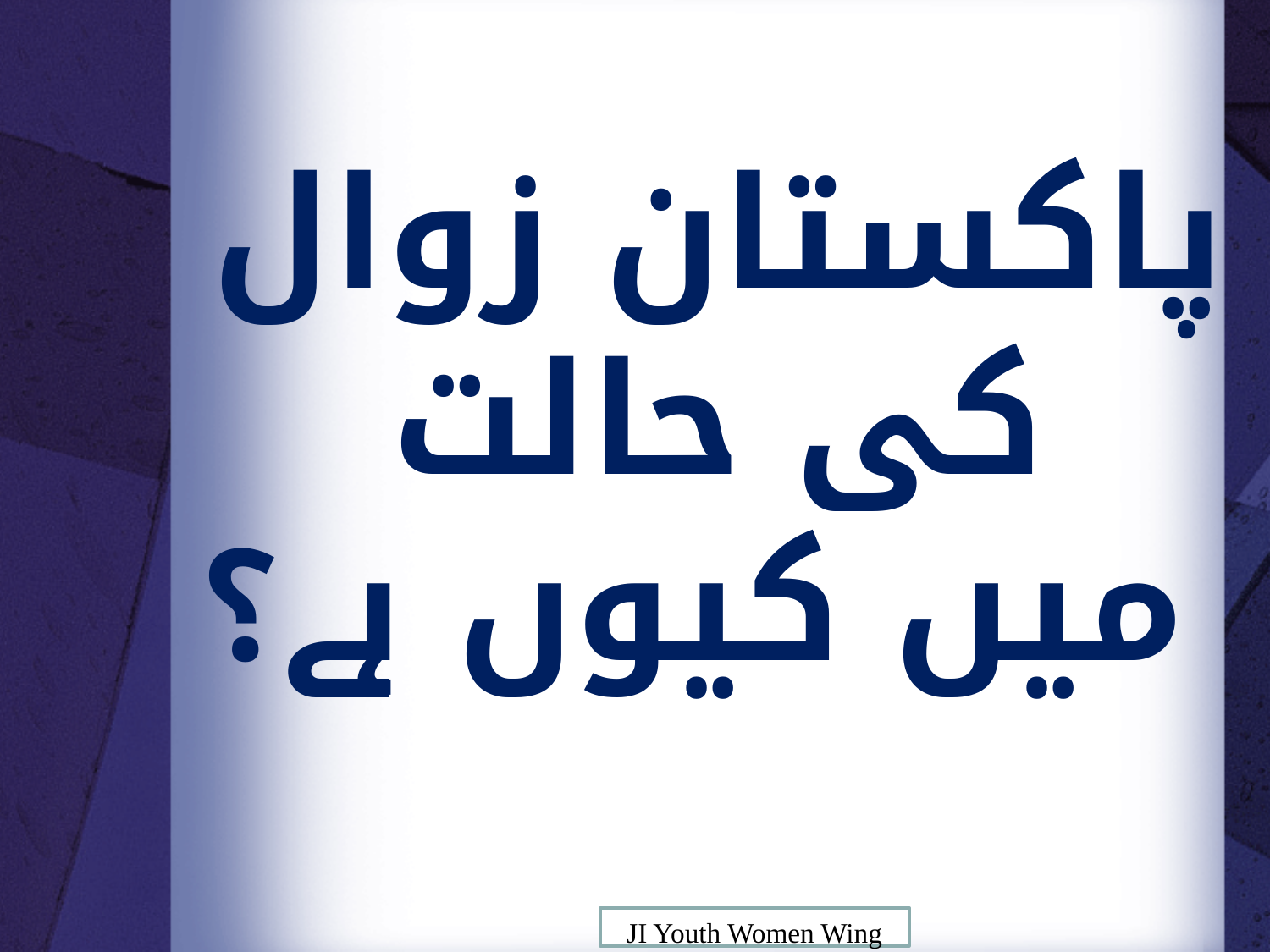

# پاکستان زوال کی حالت میں کیوں ہے؟
www.jamaatwomen.org
JI Youth Women Wing